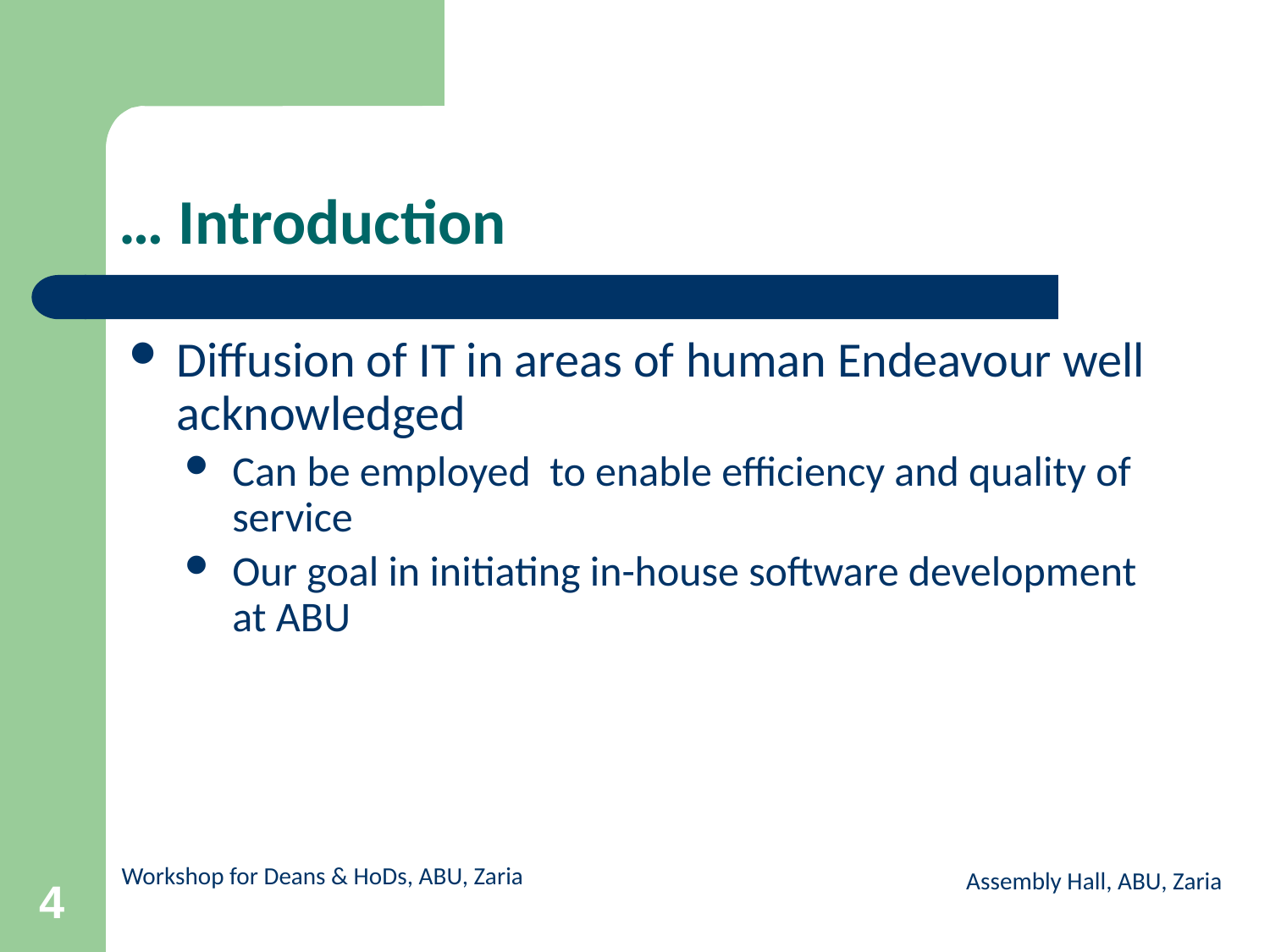

# … Introduction
Diffusion of IT in areas of human Endeavour well acknowledged
Can be employed  to enable efficiency and quality of service
Our goal in initiating in-house software development at ABU
Assembly Hall, ABU, Zaria
4
Workshop for Deans & HoDs, ABU, Zaria